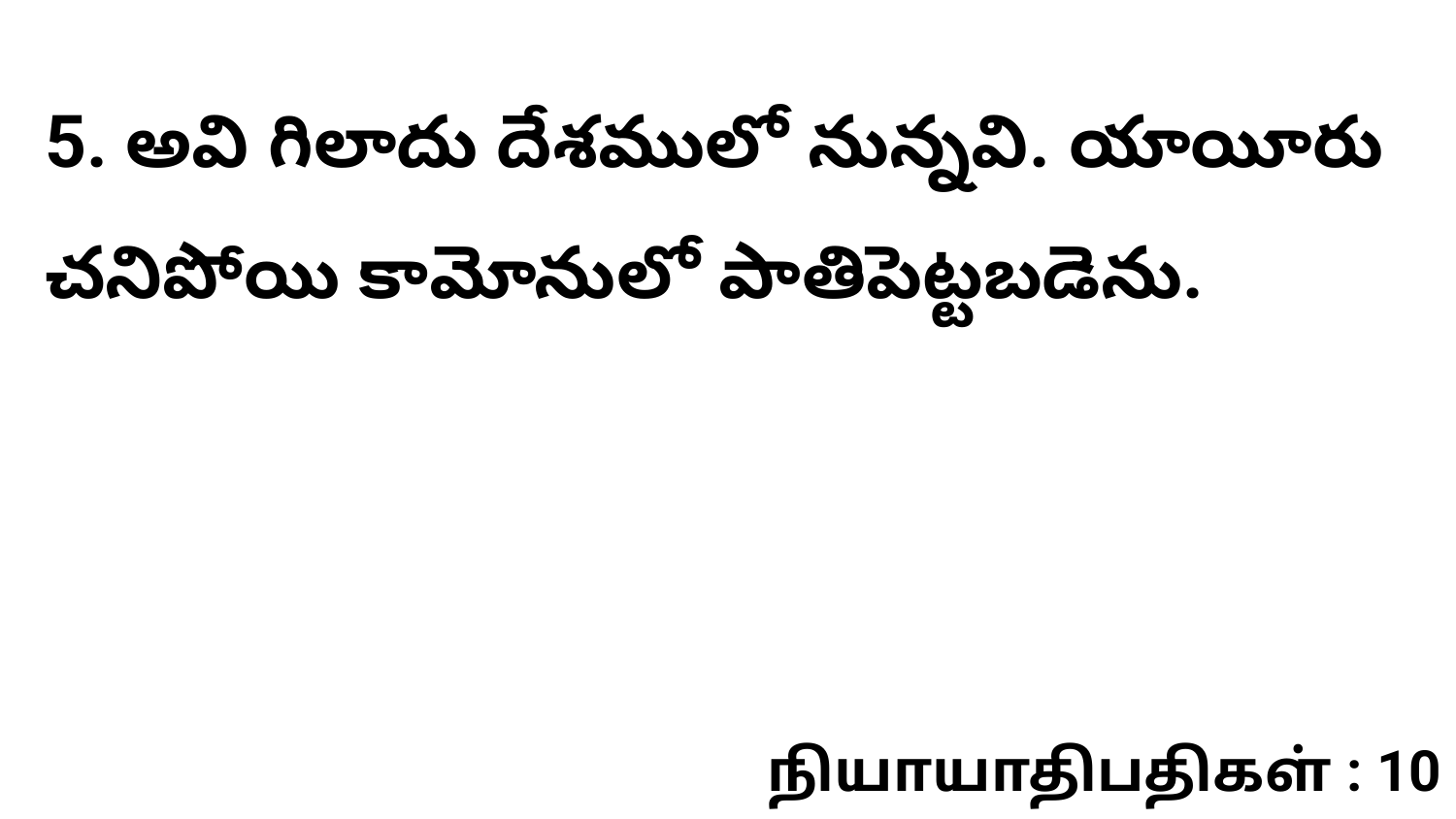

5. అవి గిలాదు దేశములో నున్నవి. యాయీరు చనిపోయి కామోనులో పాతిపెట్టబడెను.
நியாயாதிபதிகள் : 10